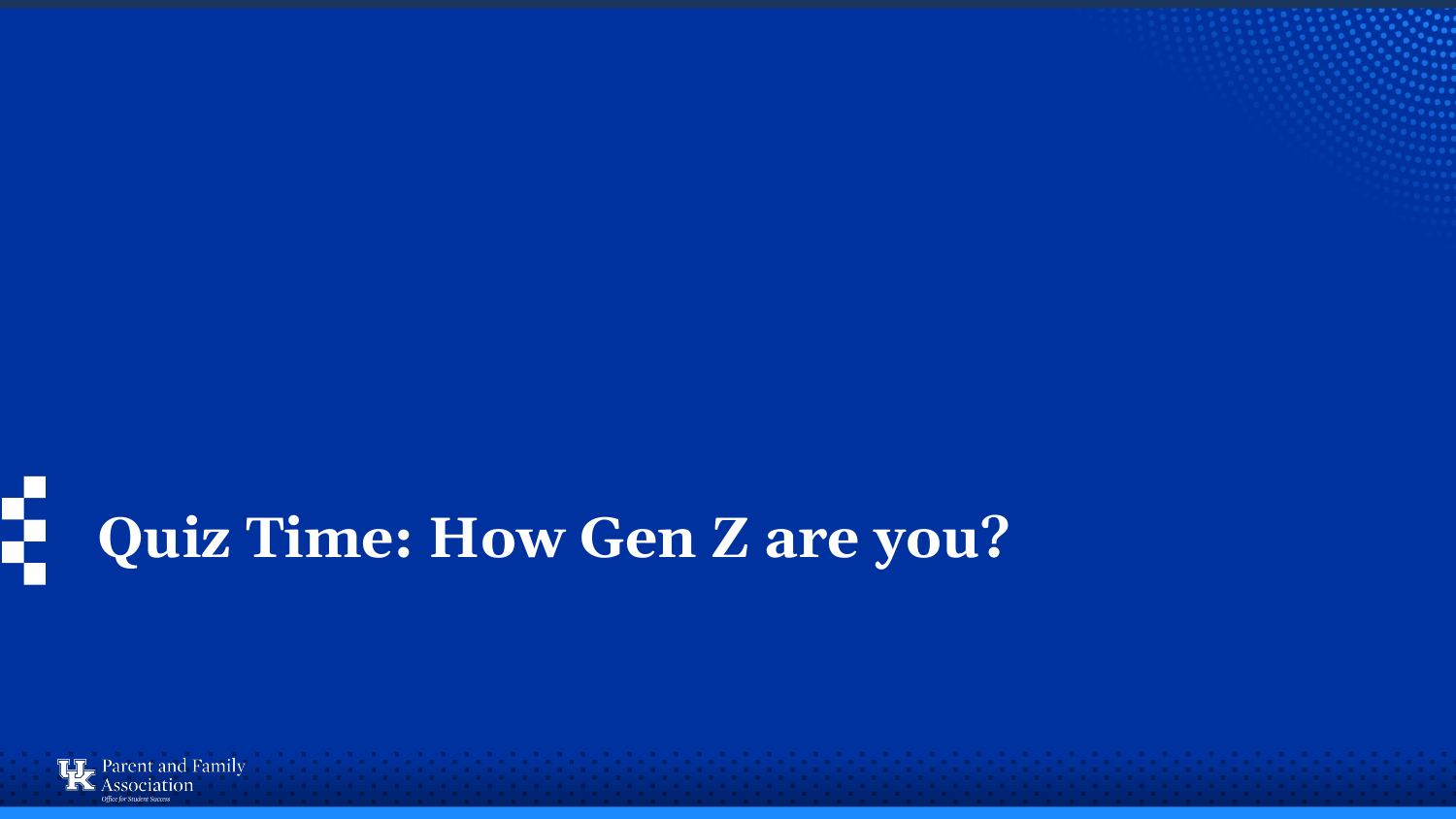

Quiz Time: How Gen Z are you?